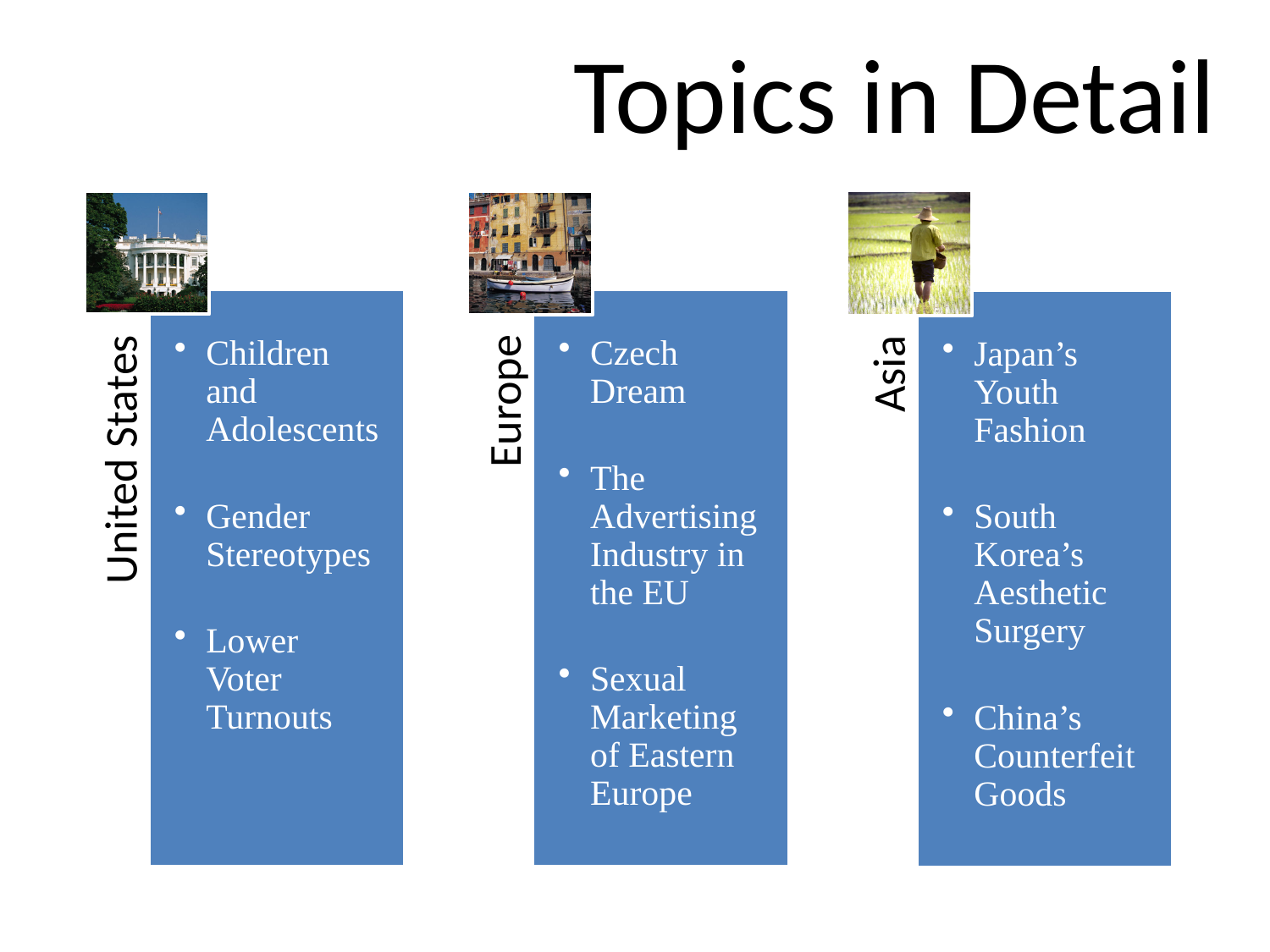

Topics in Detail
United States
Children and Adolescents

Gender Stereotypes

Lower Voter Turnouts
Europe
Czech Dream

The Advertising Industry in the EU

Sexual Marketing of Eastern Europe
Asia
Japan’s Youth Fashion

South Korea’s Aesthetic Surgery

China’s Counterfeit Goods